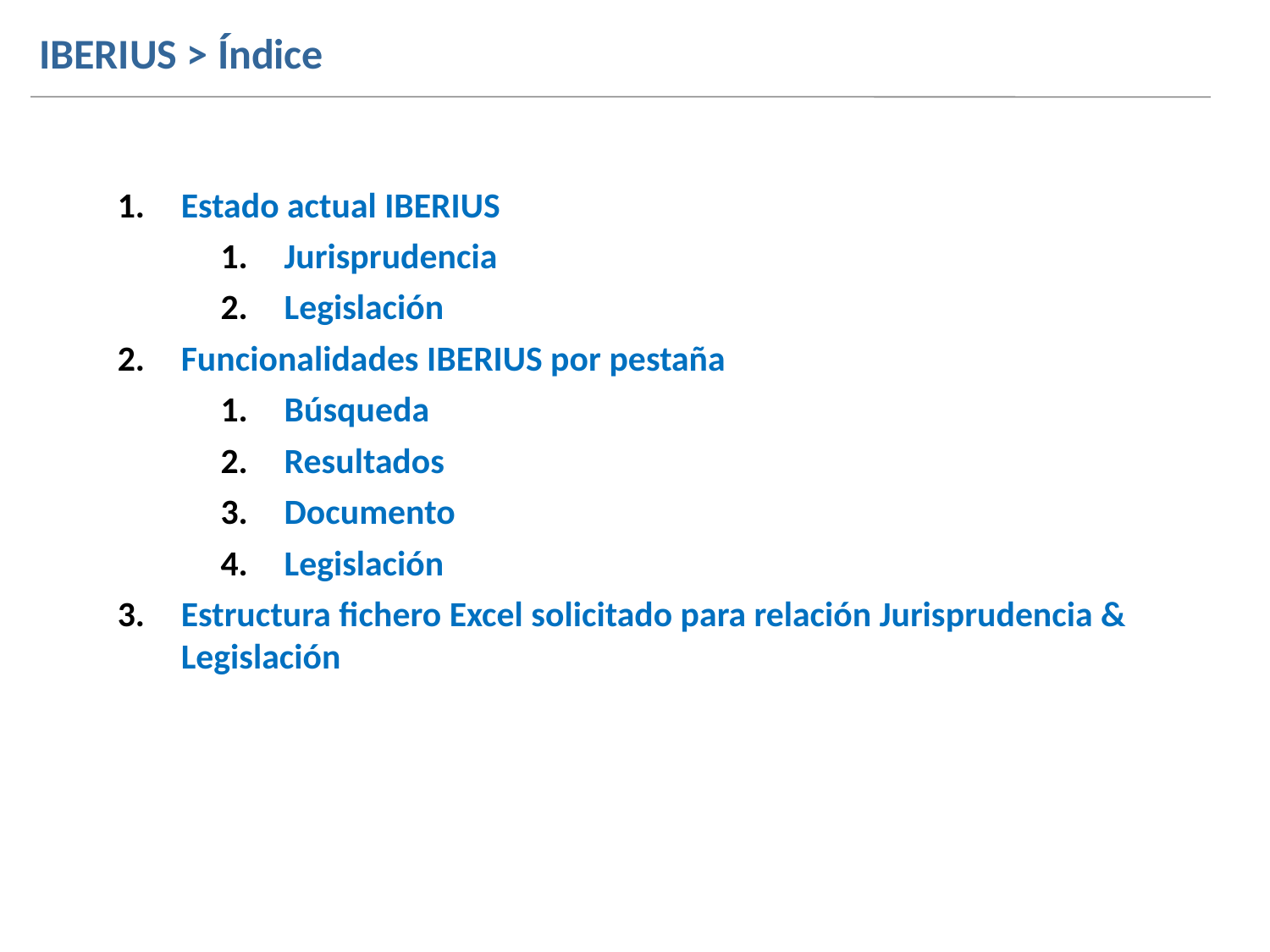

IBERIUS > Índice

Estado actual IBERIUS
Jurisprudencia
Legislación
Funcionalidades IBERIUS por pestaña
Búsqueda
Resultados
Documento
Legislación
Estructura fichero Excel solicitado para relación Jurisprudencia & Legislación